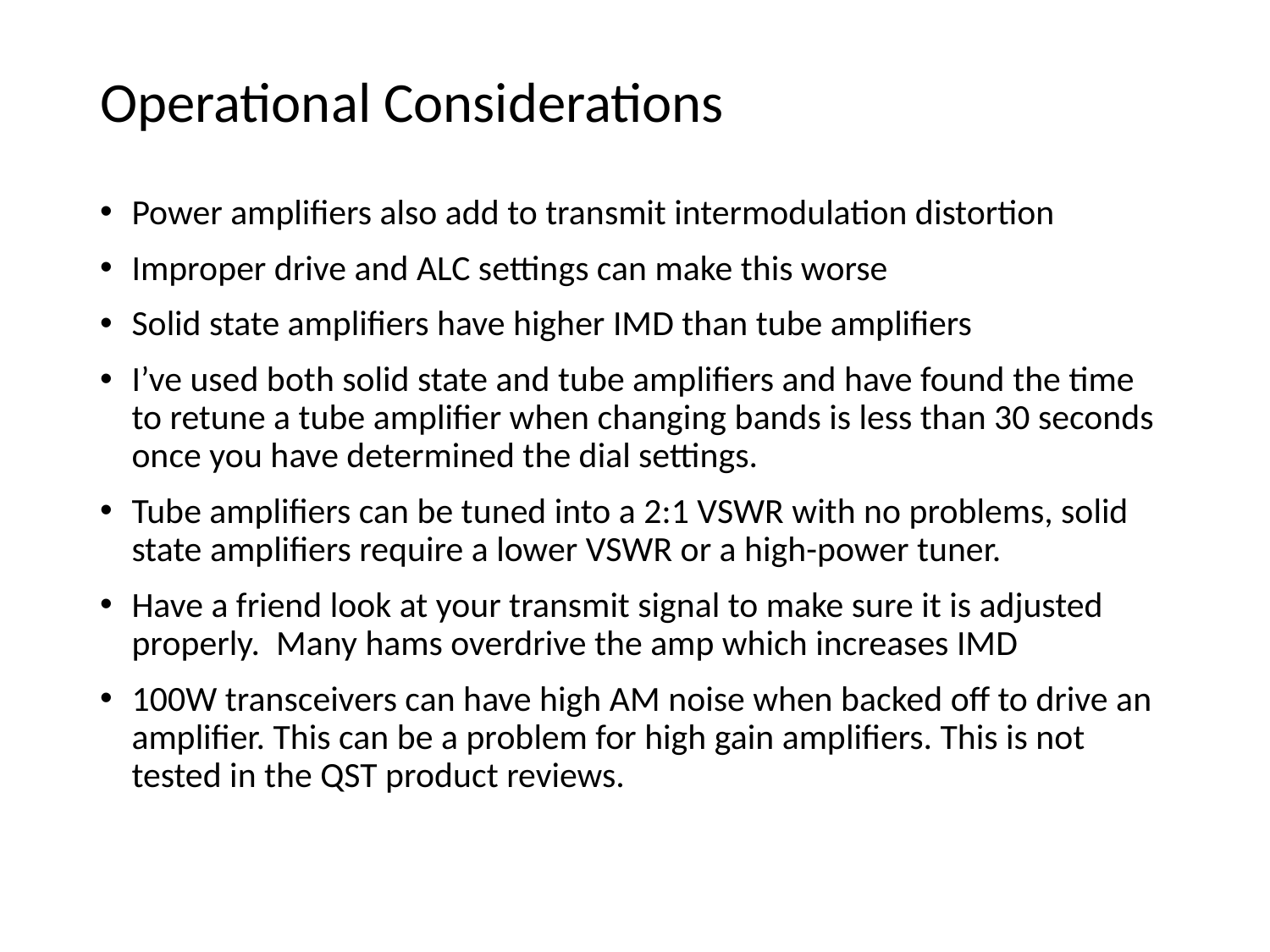

# Operational Considerations
Power amplifiers also add to transmit intermodulation distortion
Improper drive and ALC settings can make this worse
Solid state amplifiers have higher IMD than tube amplifiers
I’ve used both solid state and tube amplifiers and have found the time to retune a tube amplifier when changing bands is less than 30 seconds once you have determined the dial settings.
Tube amplifiers can be tuned into a 2:1 VSWR with no problems, solid state amplifiers require a lower VSWR or a high-power tuner.
Have a friend look at your transmit signal to make sure it is adjusted properly.  Many hams overdrive the amp which increases IMD
100W transceivers can have high AM noise when backed off to drive an amplifier. This can be a problem for high gain amplifiers. This is not tested in the QST product reviews.